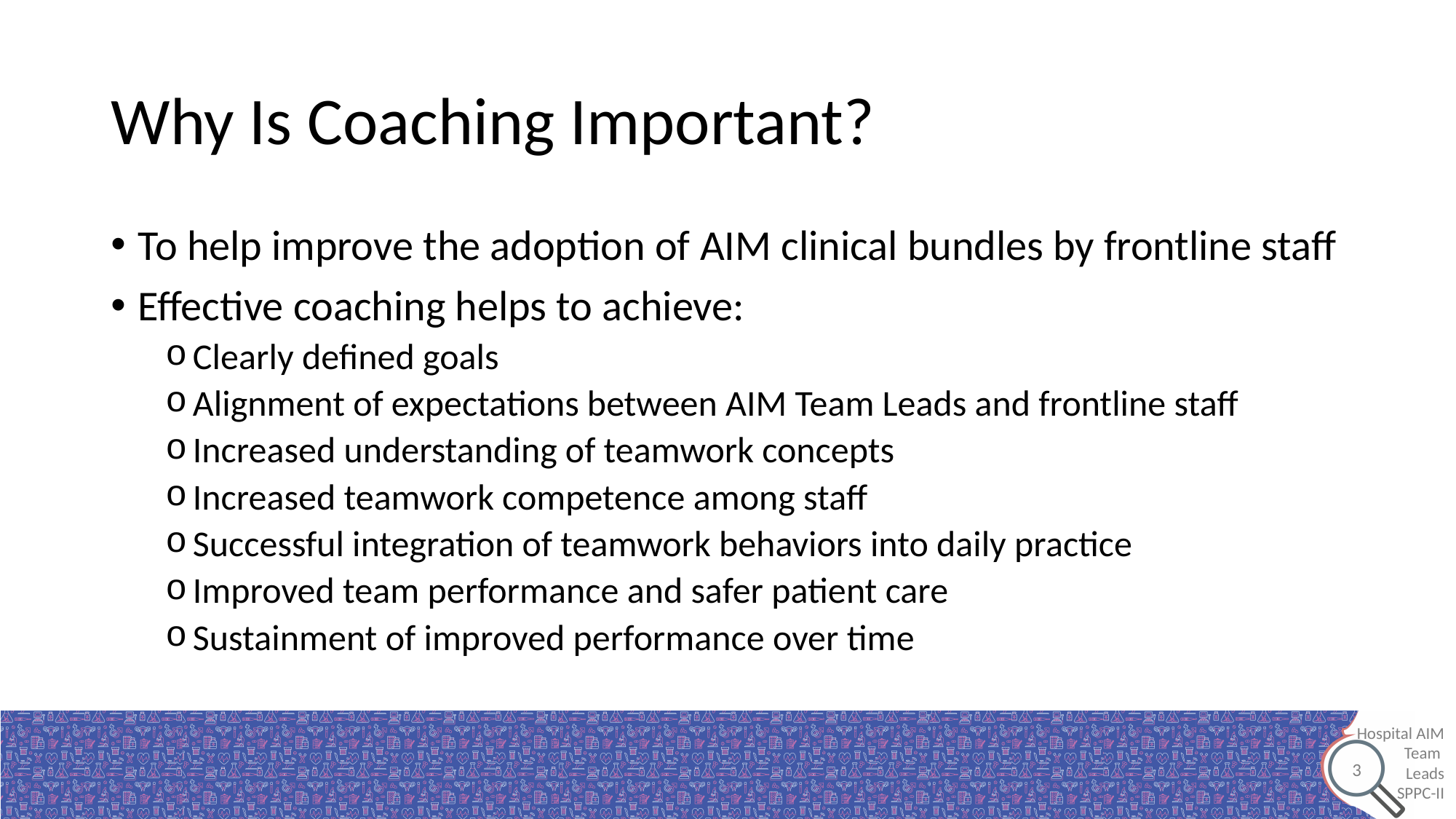

# Why Is Coaching Important?
To help improve the adoption of AIM clinical bundles by frontline staff
Effective coaching helps to achieve:
Clearly defined goals
Alignment of expectations between AIM Team Leads and frontline staff
Increased understanding of teamwork concepts
Increased teamwork competence among staff
Successful integration of teamwork behaviors into daily practice
Improved team performance and safer patient care
Sustainment of improved performance over time

3